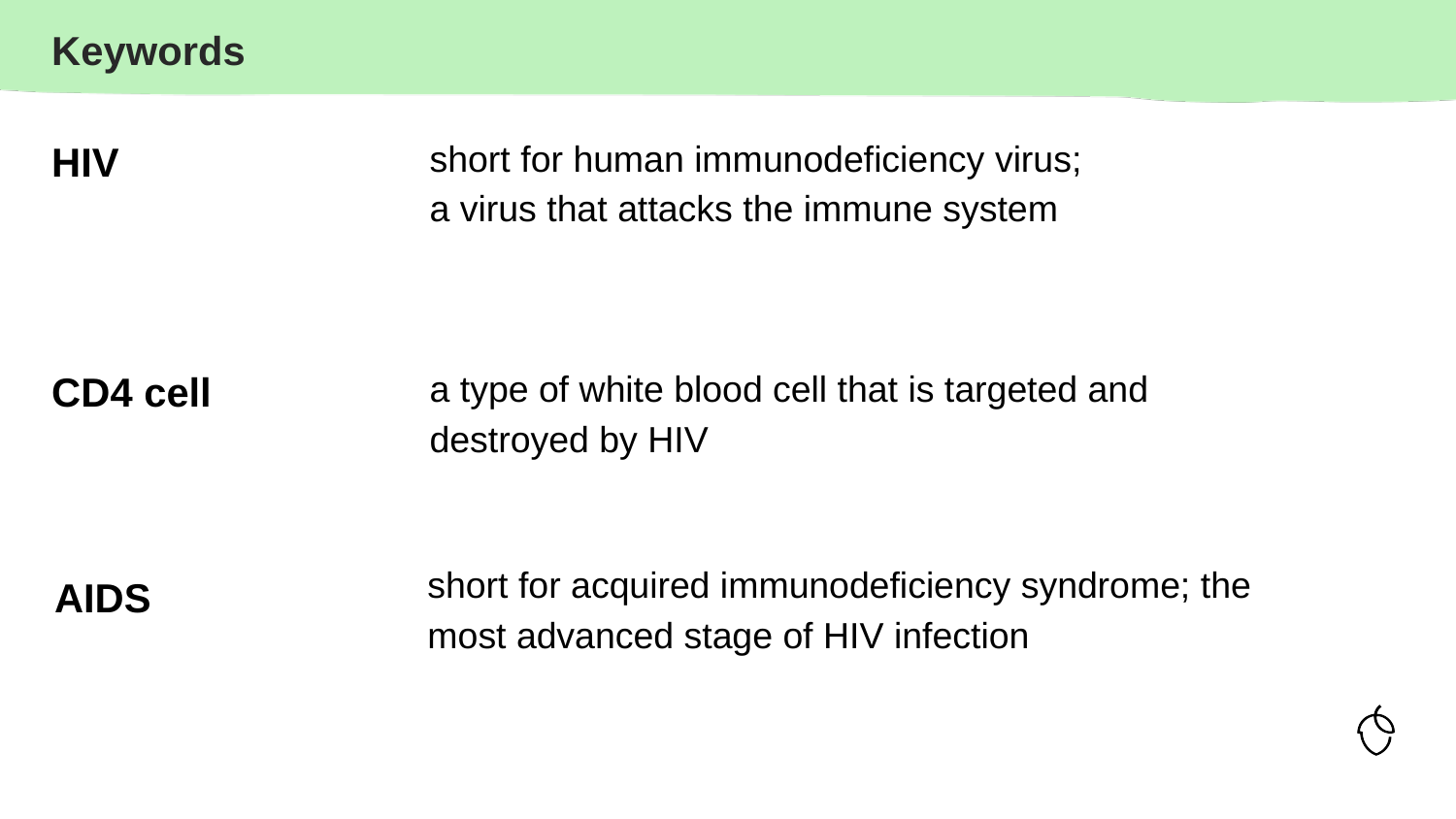

HIV
short for human immunodeficiency virus; a virus that attacks the immune system
CD4 cell
a type of white blood cell that is targeted and destroyed by HIV
short for acquired immunodeficiency syndrome; the most advanced stage of HIV infection
AIDS